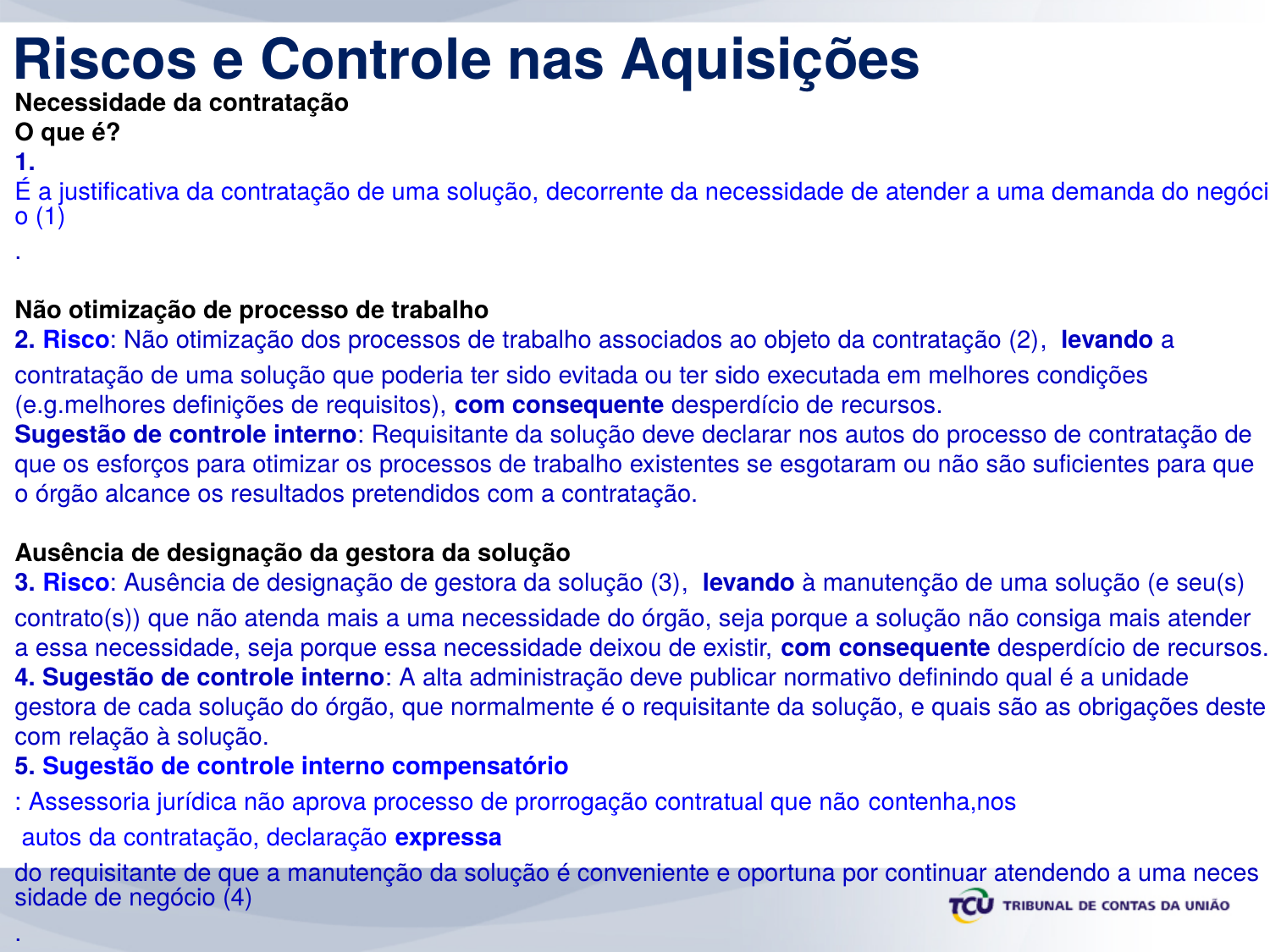

# Riscos e Controle nas Aquisições
Necessidade da contratação
O que é?
1. É a justificativa da contratação de uma solução, decorrente da necessidade de atender a uma demanda do negócio (1).
Não otimização de processo de trabalho
2. Risco: Não otimização dos processos de trabalho associados ao objeto da contratação (2),  levando a contratação de uma solução que poderia ter sido evitada ou ter sido executada em melhores condições (e.g.melhores definições de requisitos), com consequente desperdício de recursos. 
Sugestão de controle interno: Requisitante da solução deve declarar nos autos do processo de contratação de que os esforços para otimizar os processos de trabalho existentes se esgotaram ou não são suficientes para que o órgão alcance os resultados pretendidos com a contratação.
Ausência de designação da gestora da solução
3. Risco: Ausência de designação de gestora da solução (3),  levando à manutenção de uma solução (e seu(s) contrato(s)) que não atenda mais a uma necessidade do órgão, seja porque a solução não consiga mais atender a essa necessidade, seja porque essa necessidade deixou de existir, com consequente desperdício de recursos.
4. Sugestão de controle interno: A alta administração deve publicar normativo definindo qual é a unidade gestora de cada solução do órgão, que normalmente é o requisitante da solução, e quais são as obrigações deste com relação à solução.
5. Sugestão de controle interno compensatório: Assessoria jurídica não aprova processo de prorrogação contratual que não contenha,nos autos da contratação, declaração expressa do requisitante de que a manutenção da solução é conveniente e oportuna por continuar atendendo a uma necessidade de negócio (4).